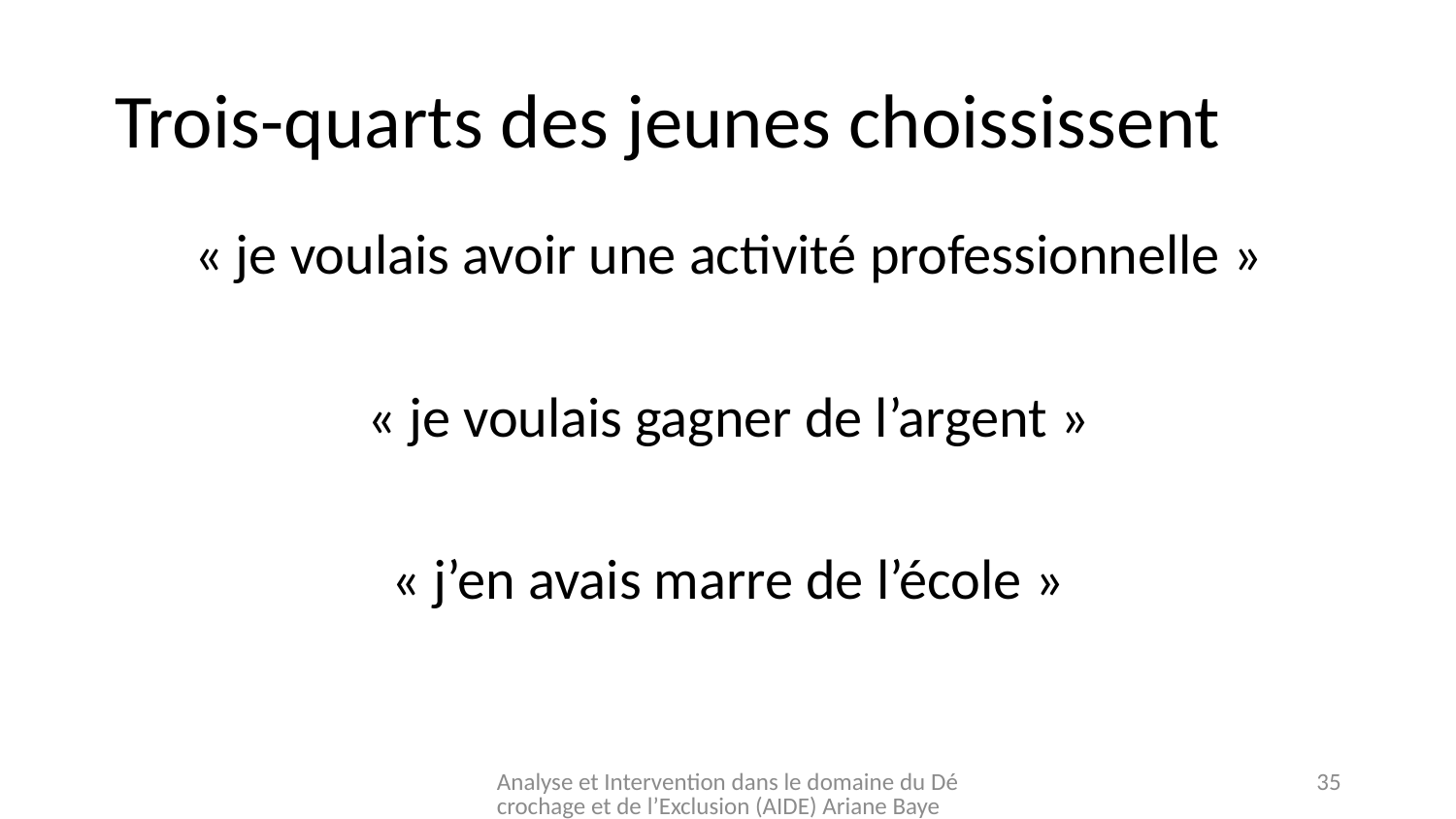

# Trois-quarts des jeunes choississent
« je voulais avoir une activité professionnelle »

« je voulais gagner de l’argent »

« j’en avais marre de l’école »

Analyse et Intervention dans le domaine du Décrochage et de l’Exclusion (AIDE) Ariane Baye
35